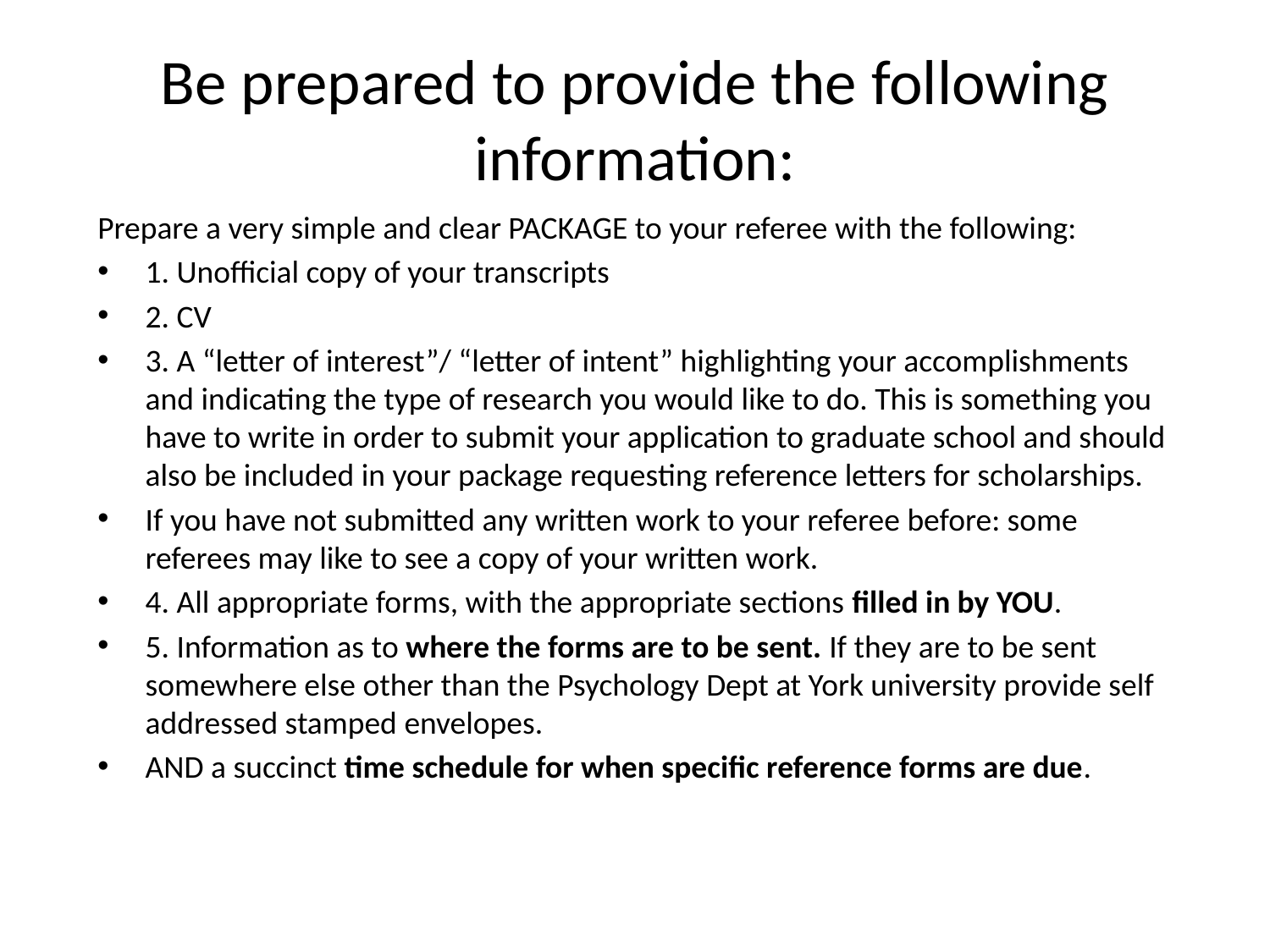

# Be prepared to provide the following information:

Prepare a very simple and clear PACKAGE to your referee with the following:
1. Unofficial copy of your transcripts
2. CV
3. A “letter of interest”/ “letter of intent” highlighting your accomplishments and indicating the type of research you would like to do. This is something you have to write in order to submit your application to graduate school and should also be included in your package requesting reference letters for scholarships.
If you have not submitted any written work to your referee before: some referees may like to see a copy of your written work.
4. All appropriate forms, with the appropriate sections filled in by YOU.
5. Information as to where the forms are to be sent. If they are to be sent somewhere else other than the Psychology Dept at York university provide self addressed stamped envelopes.
AND a succinct time schedule for when specific reference forms are due.